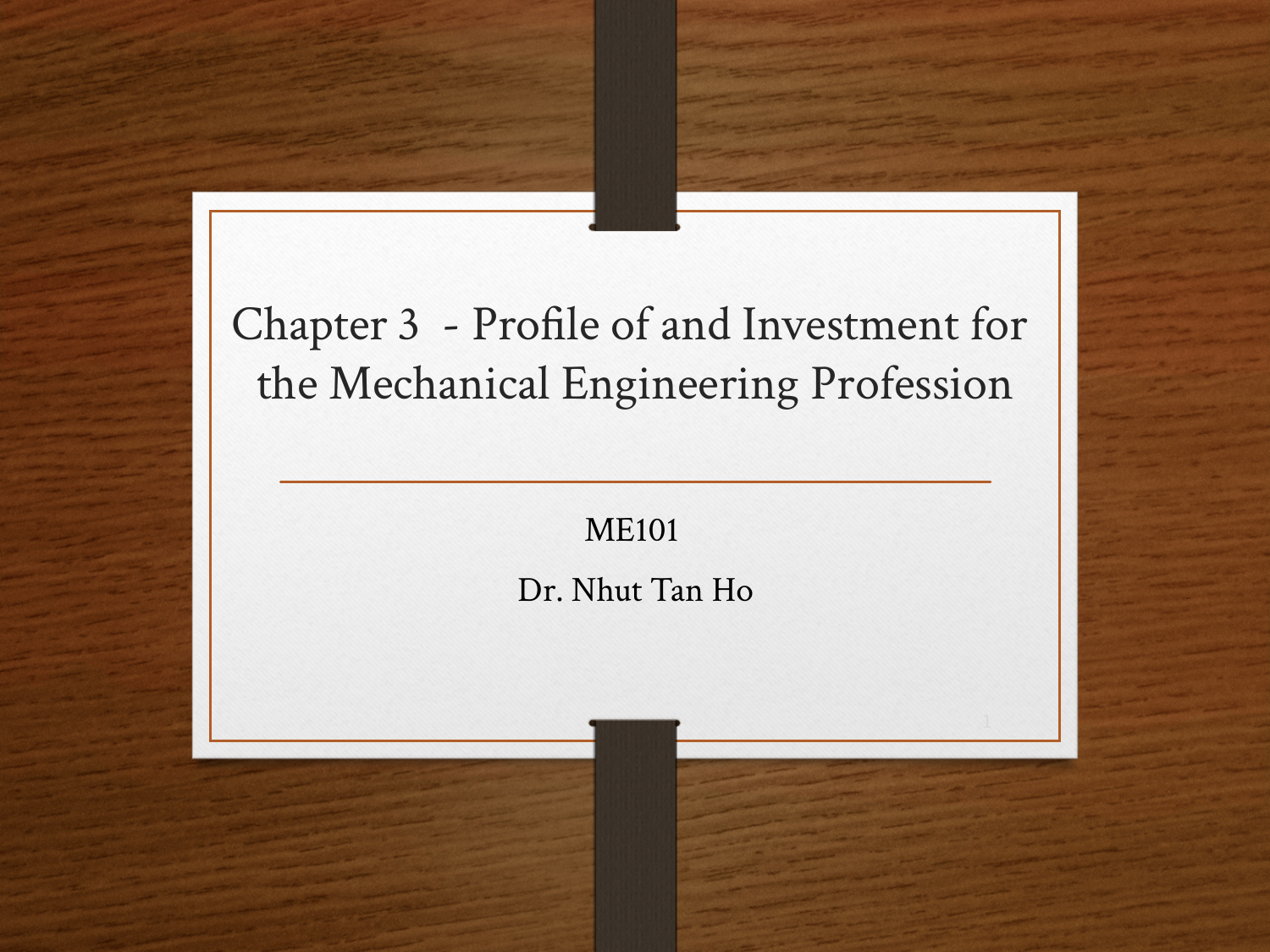

# Chapter 3  - Profile of and Investment for the Mechanical Engineering Profession
ME101
Dr. Nhut Tan Ho

1